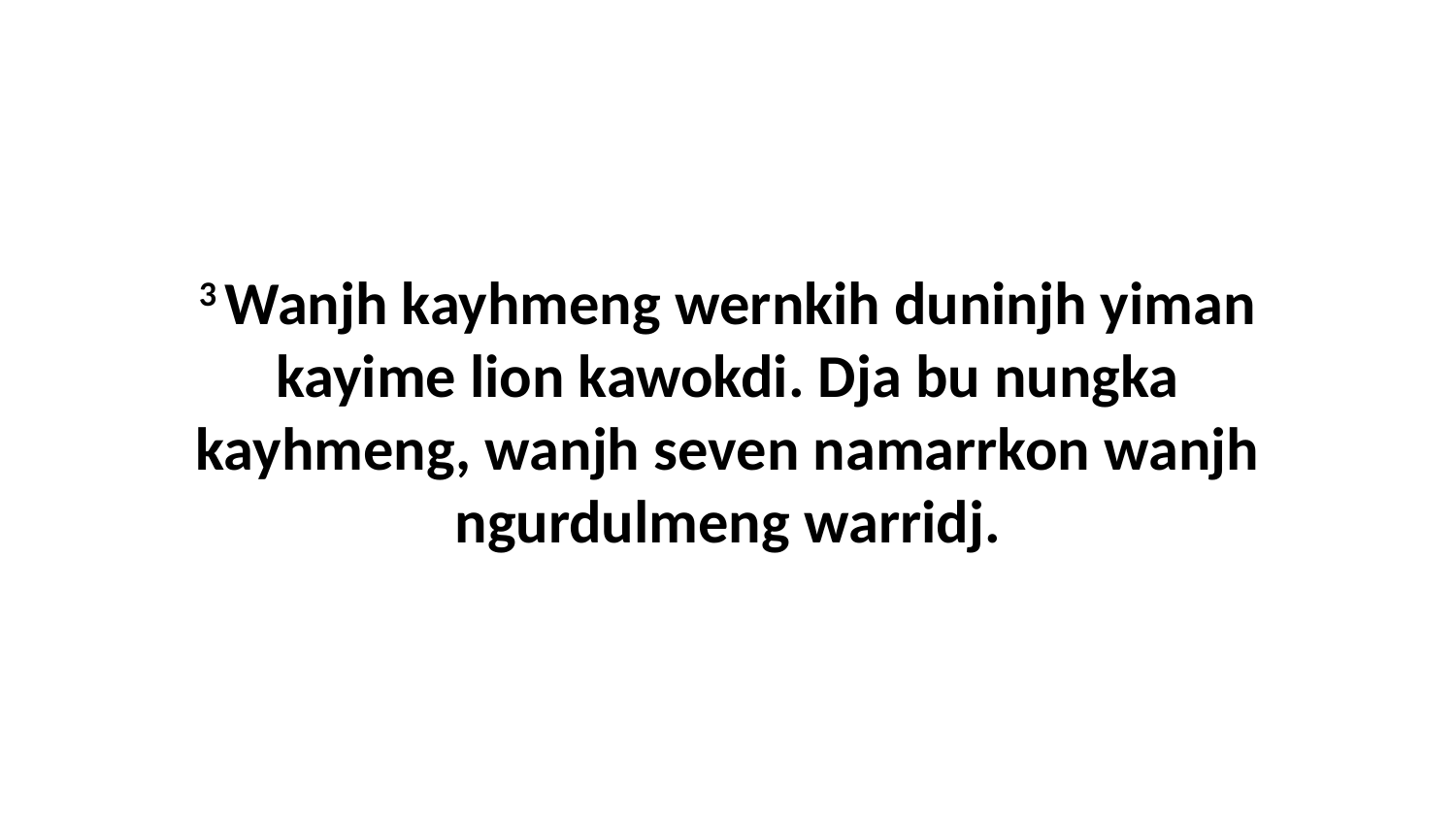

3 Wanjh kayhmeng wernkih duninjh yiman kayime lion kawokdi. Dja bu nungka kayhmeng, wanjh seven namarrkon wanjh ngurdulmeng warridj.